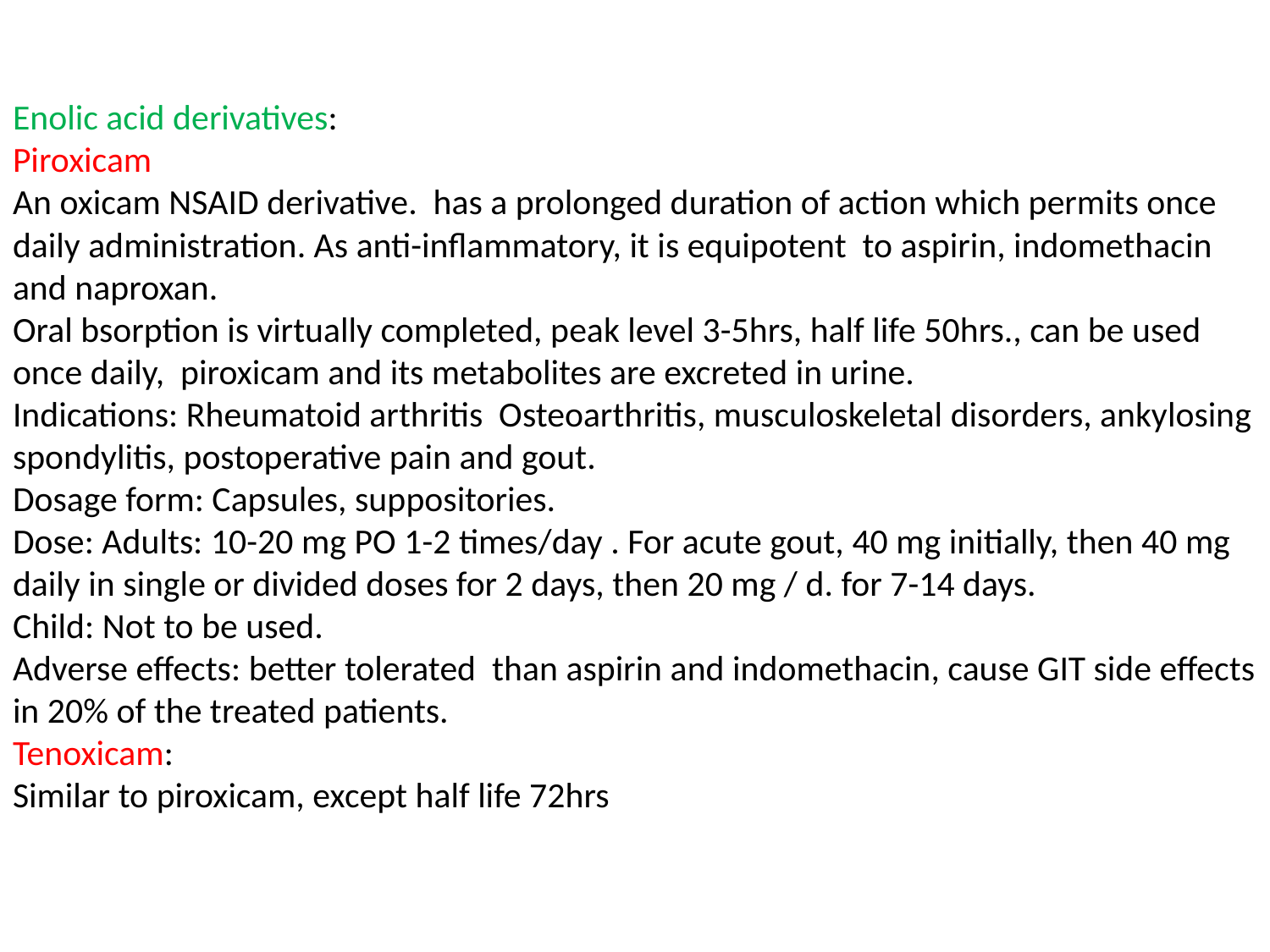

# Enolic acid derivatives: Piroxicam An oxicam NSAID derivative.  has a prolonged duration of action which permits once daily administration. As anti-inflammatory, it is equipotent  to aspirin, indomethacin and naproxan. Oral bsorption is virtually completed, peak level 3-5hrs, half life 50hrs., can be used once daily,  piroxicam and its metabolites are excreted in urine. Indications: Rheumatoid arthritis  Osteoarthritis, musculoskeletal disorders, ankylosing spondylitis, postoperative pain and gout. Dosage form: Capsules, suppositories. Dose: Adults: 10-20 mg PO 1-2 times/day . For acute gout, 40 mg initially, then 40 mg daily in single or divided doses for 2 days, then 20 mg / d. for 7-14 days. Child: Not to be used. Adverse effects: better tolerated  than aspirin and indomethacin, cause GIT side effects in 20% of the treated patients. Tenoxicam: Similar to piroxicam, except half life 72hrs